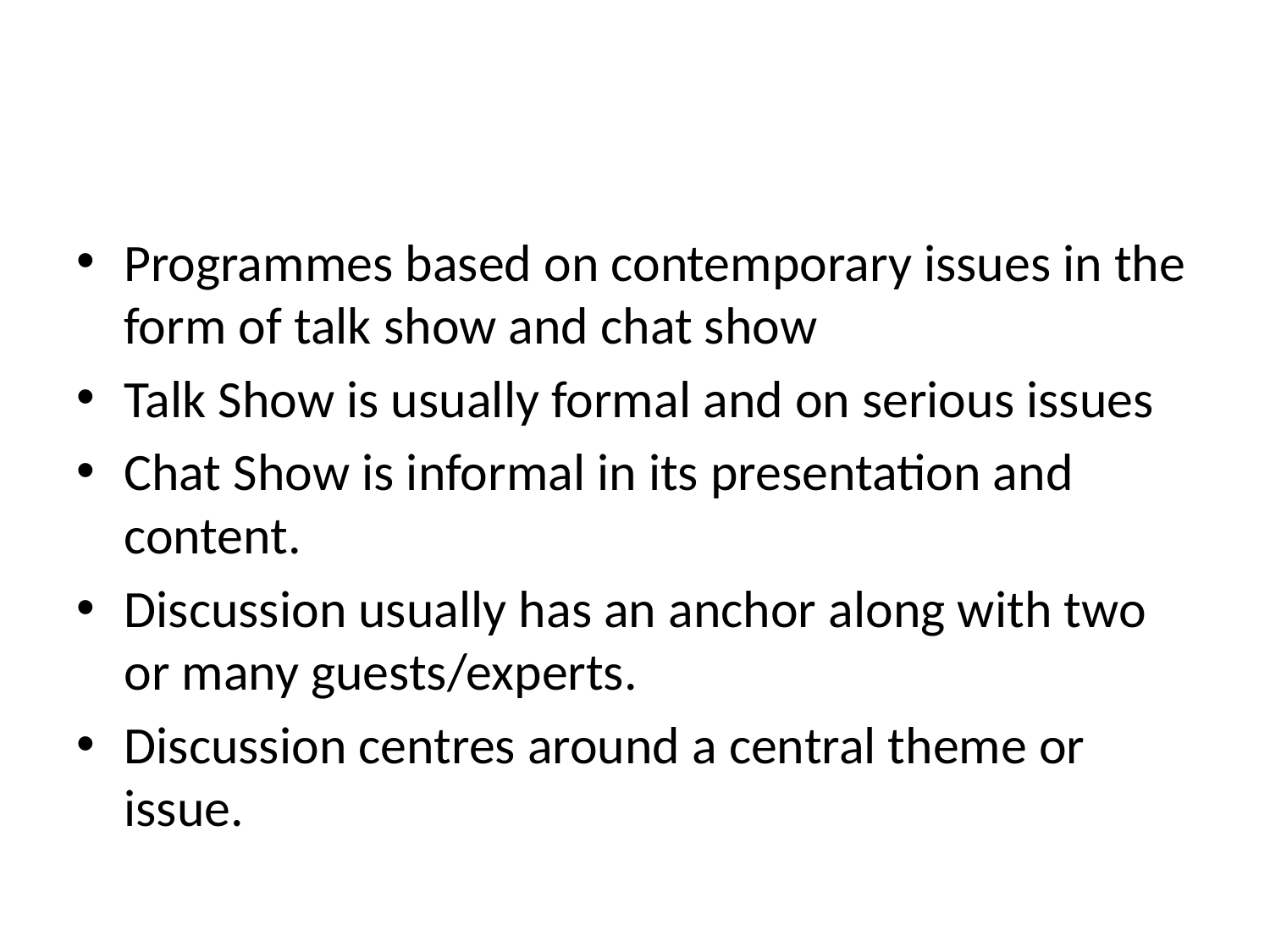

#
Programmes based on contemporary issues in the form of talk show and chat show
Talk Show is usually formal and on serious issues
Chat Show is informal in its presentation and content.
Discussion usually has an anchor along with two or many guests/experts.
Discussion centres around a central theme or issue.